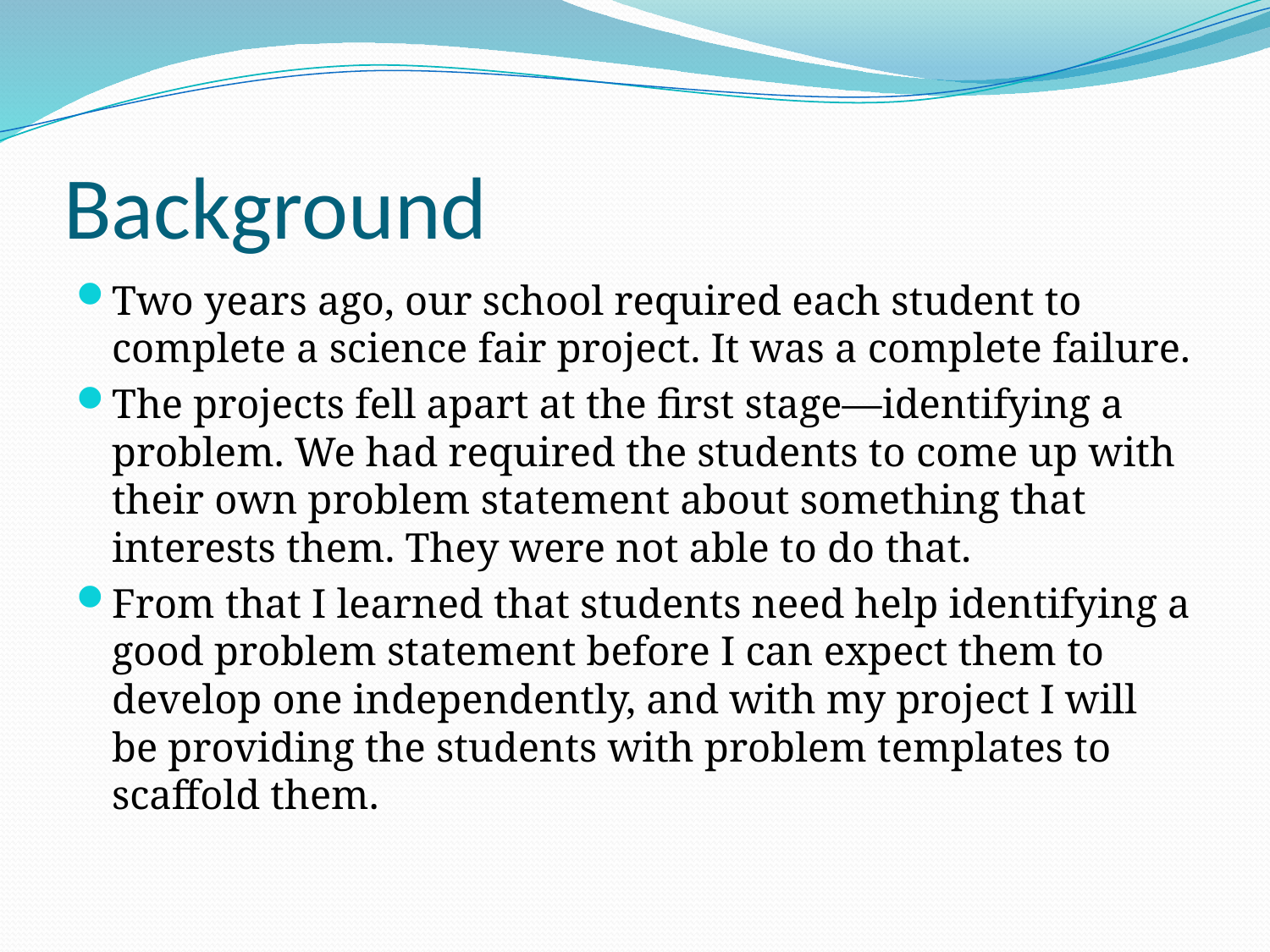

# Background
Two years ago, our school required each student to complete a science fair project. It was a complete failure.
The projects fell apart at the first stage—identifying a problem. We had required the students to come up with their own problem statement about something that interests them. They were not able to do that.
From that I learned that students need help identifying a good problem statement before I can expect them to develop one independently, and with my project I will be providing the students with problem templates to scaffold them.